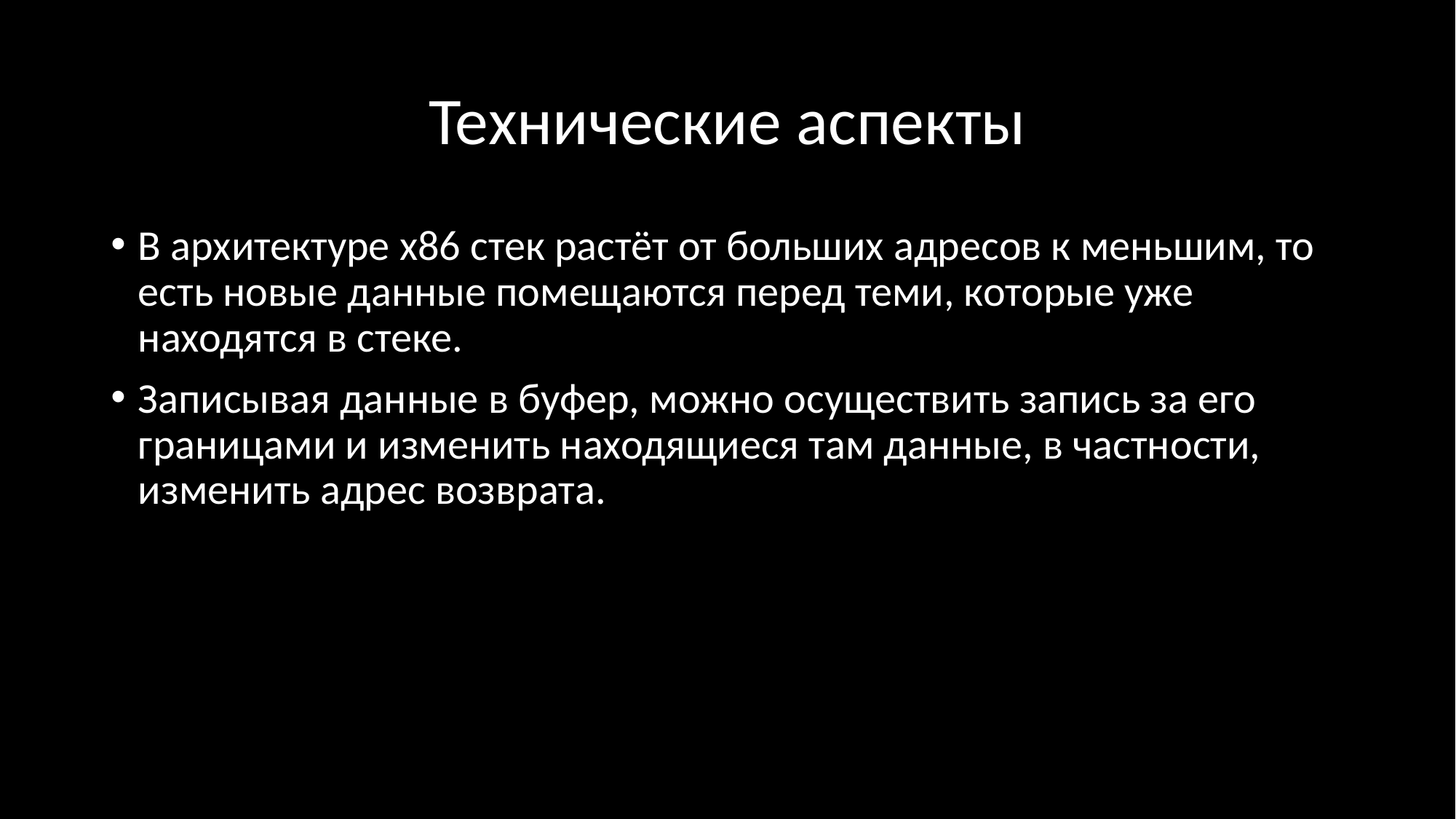

# Технические аспекты
В архитектуре x86 стек растёт от больших адресов к меньшим, то есть новые данные помещаются перед теми, которые уже находятся в стеке.
Записывая данные в буфер, можно осуществить запись за его границами и изменить находящиеся там данные, в частности, изменить адрес возврата.